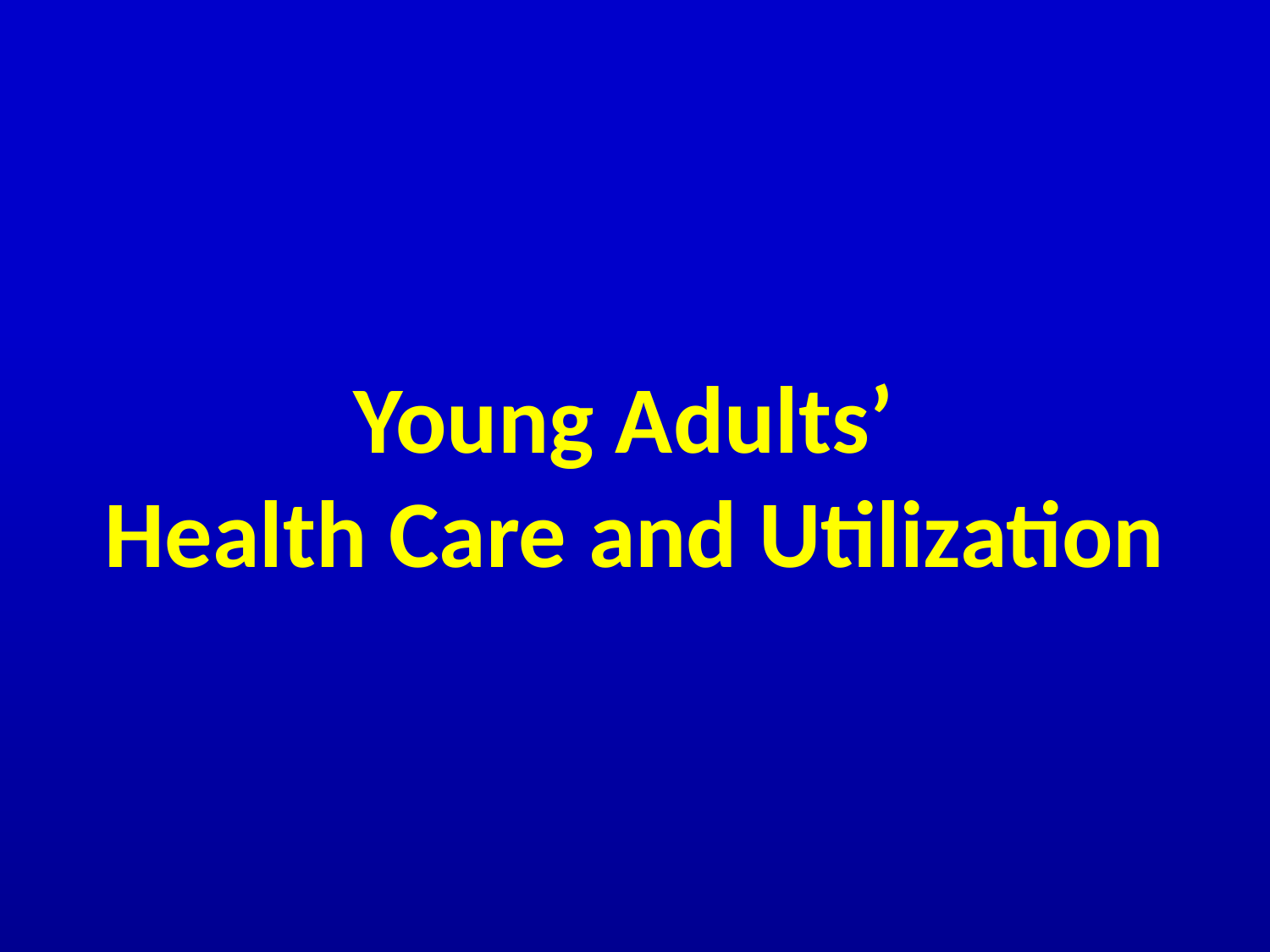

# Young Adults’ Health Care and Utilization